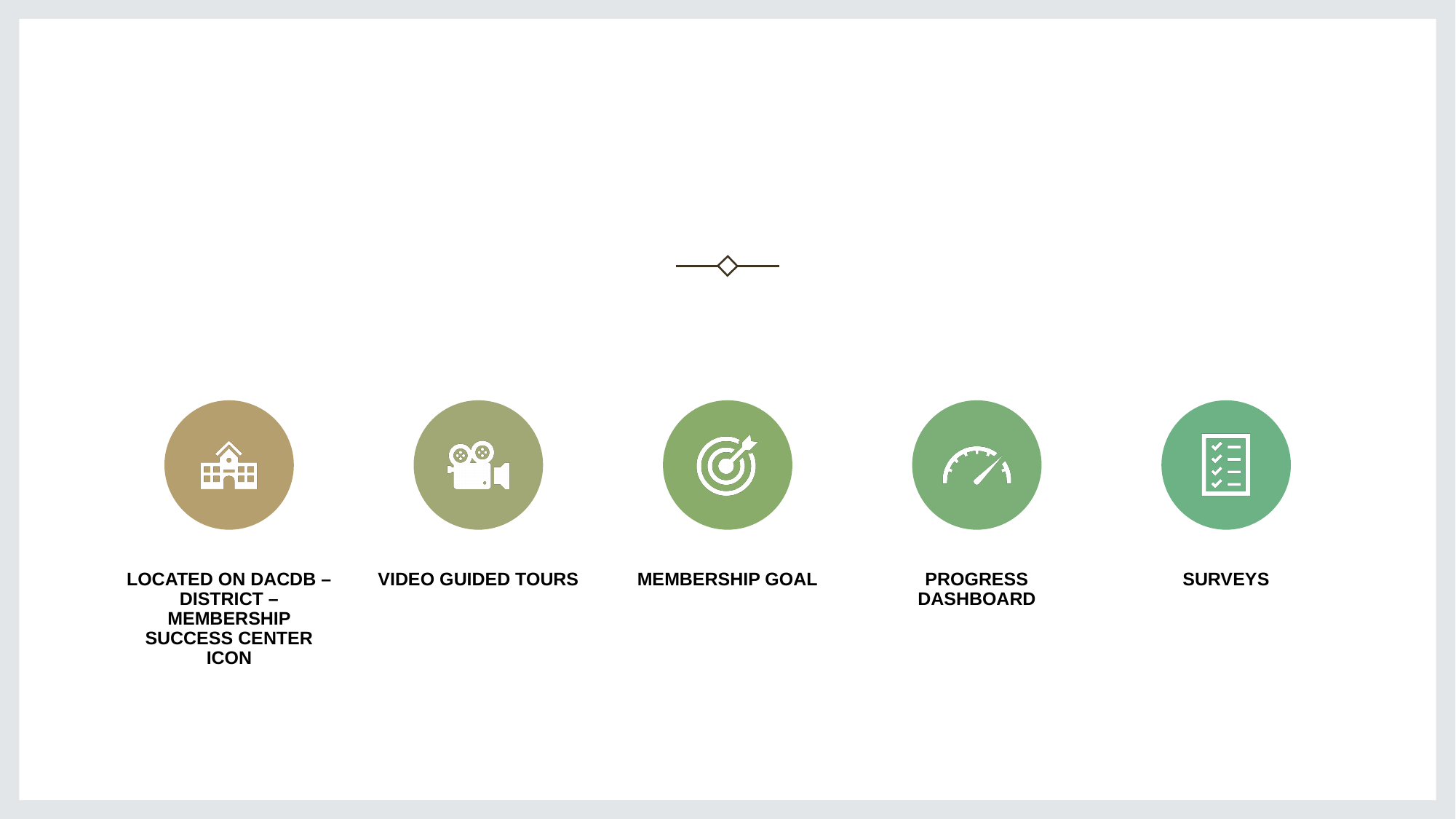

#

Located on DACdb – District – Membership Success Center Icon
Video Guided Tours
Membership Goal
Progress Dashboard
Surveys